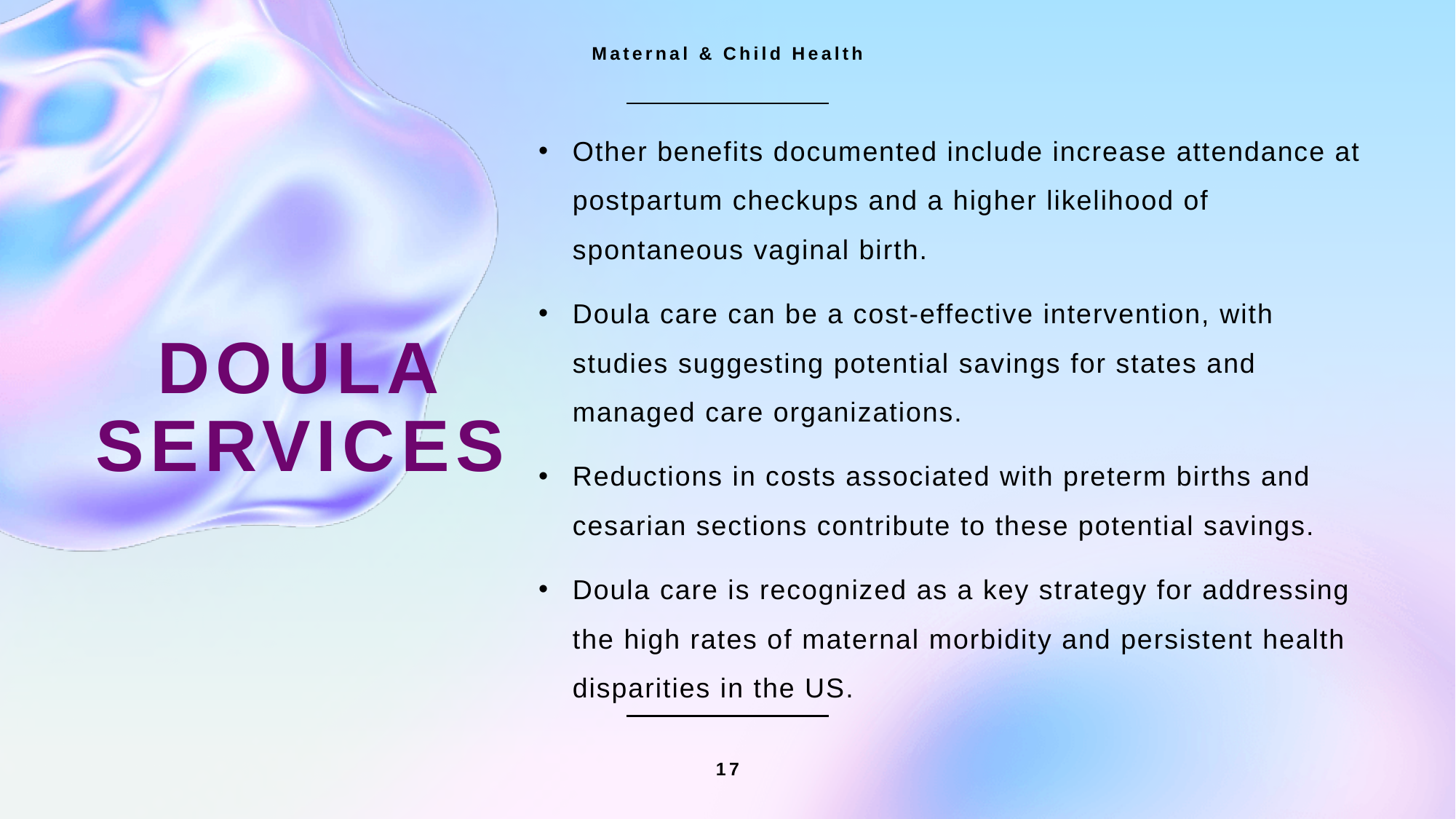

Maternal & Child Health
Other benefits documented include increase attendance at postpartum checkups and a higher likelihood of spontaneous vaginal birth.
Doula care can be a cost-effective intervention, with studies suggesting potential savings for states and managed care organizations.
Reductions in costs associated with preterm births and cesarian sections contribute to these potential savings.
Doula care is recognized as a key strategy for addressing the high rates of maternal morbidity and persistent health disparities in the US.
# Doula Services
17